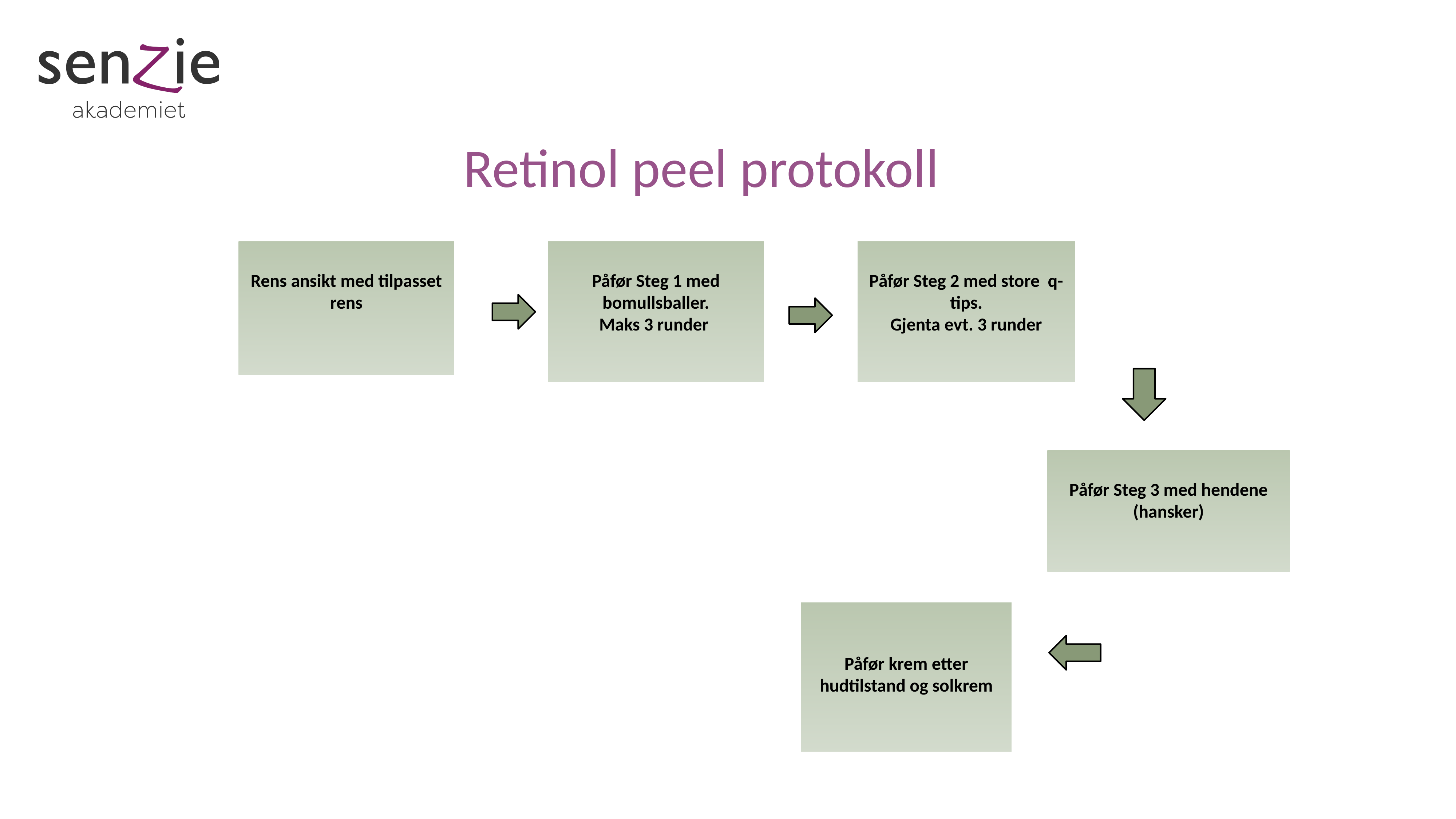

Retinol peel protokoll

Rens ansikt med tilpasset rens

Påfør Steg 1 med bomullsballer.
Maks 3 runder

Påfør Steg 2 med store  q-tips.
Gjenta evt. 3 runder

Påfør Steg 3 med hendene
(hansker)

Påfør krem etter hudtilstand og solkrem